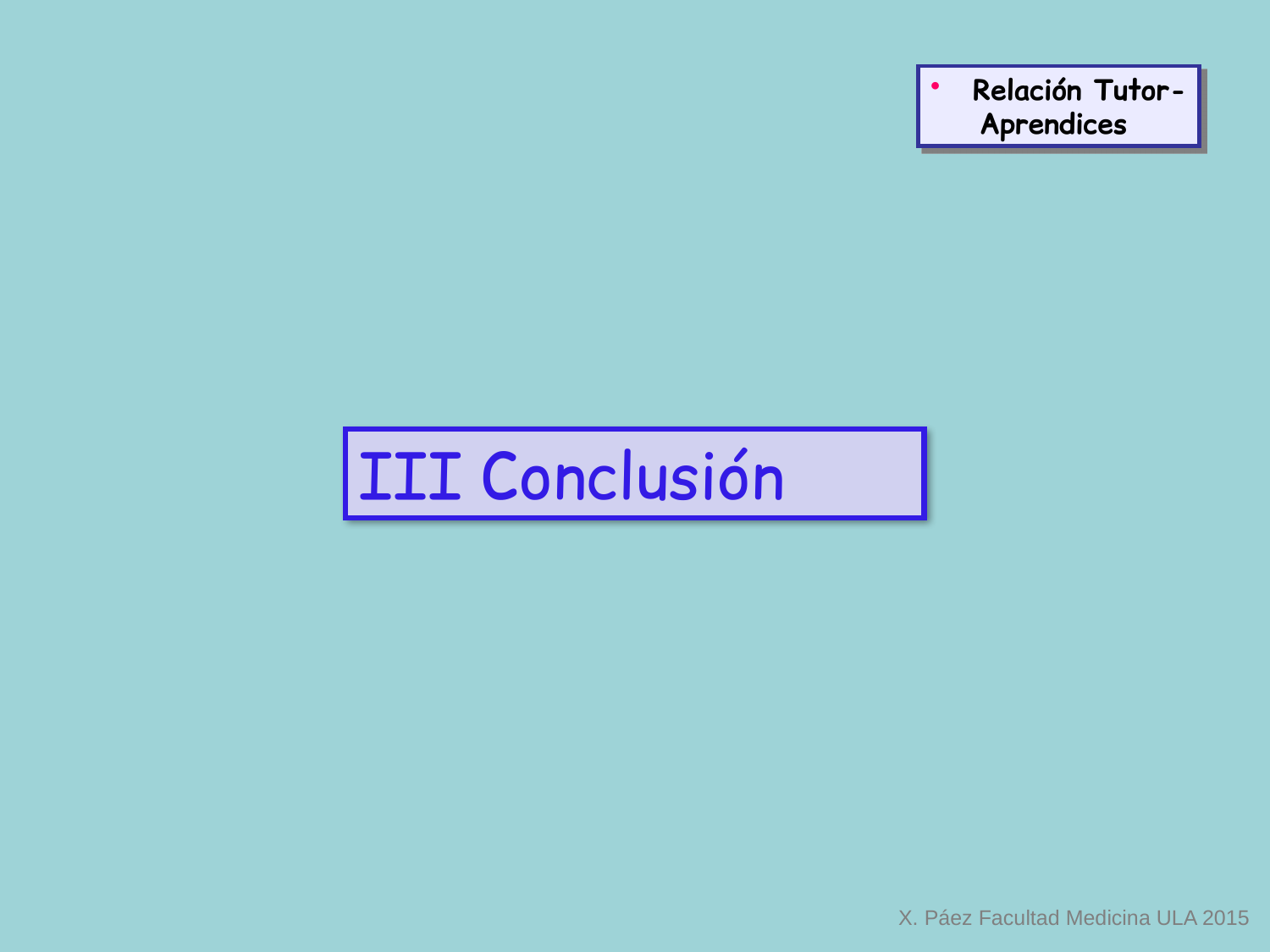

Relación Tutor-
    Aprendices
III Conclusión
X. Páez Facultad Medicina ULA 2015